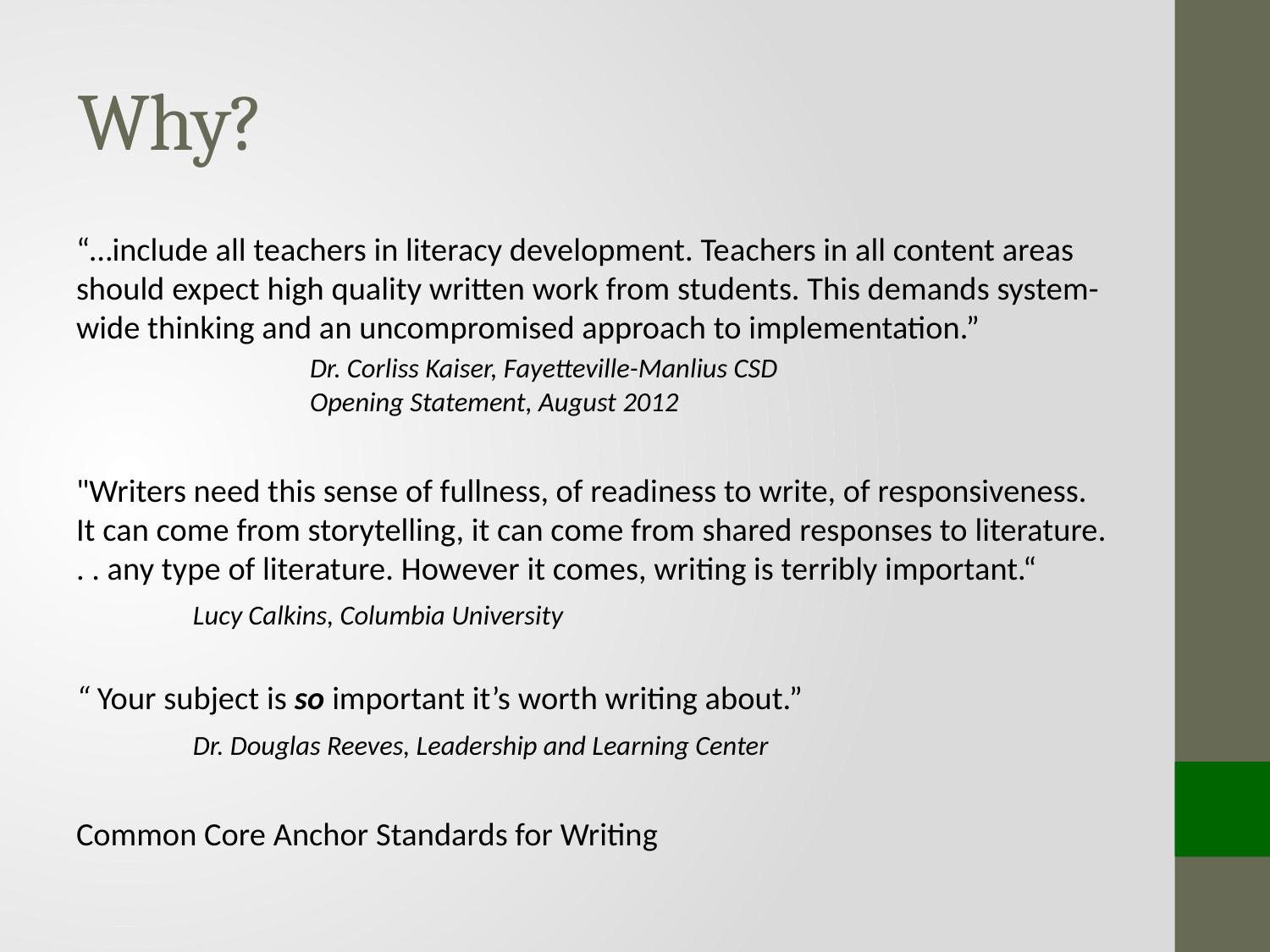

# Why?
“…include all teachers in literacy development. Teachers in all content areas should expect high quality written work from students. This demands system-wide thinking and an uncompromised approach to implementation.”
		      	Dr. Corliss Kaiser, Fayetteville-Manlius CSD
	    			Opening Statement, August 2012

"Writers need this sense of fullness, of readiness to write, of responsiveness. It can come from storytelling, it can come from shared responses to literature. . . any type of literature. However it comes, writing is terribly important.“
			Lucy Calkins, Columbia University
“ Your subject is so important it’s worth writing about.”
            			Dr. Douglas Reeves, Leadership and Learning Center

Common Core Anchor Standards for Writing